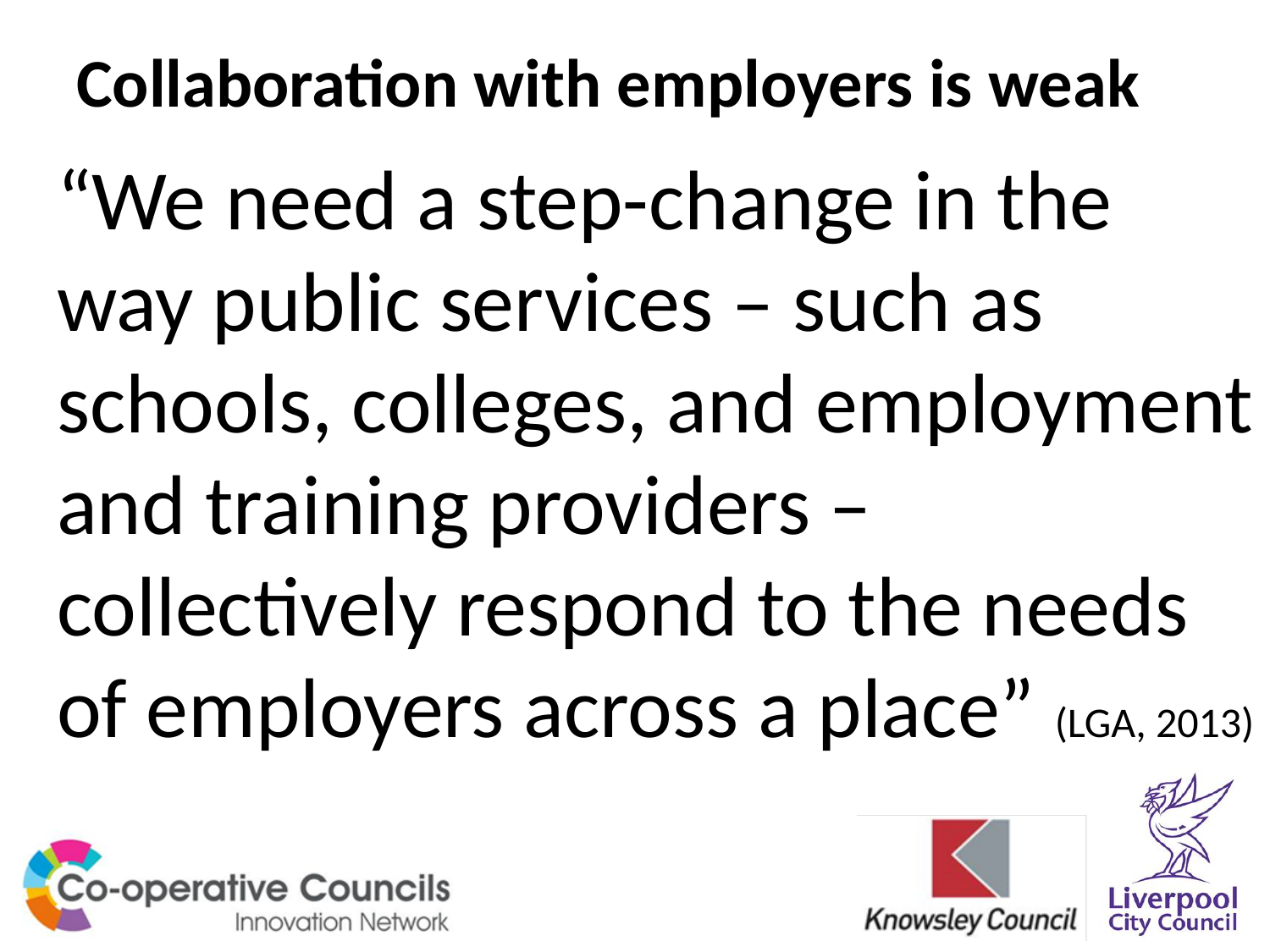

# Collaboration with employers is weak
“We need a step-change in the way public services – such as schools, colleges, and employment and training providers – collectively respond to the needs of employers across a place” (LGA, 2013)